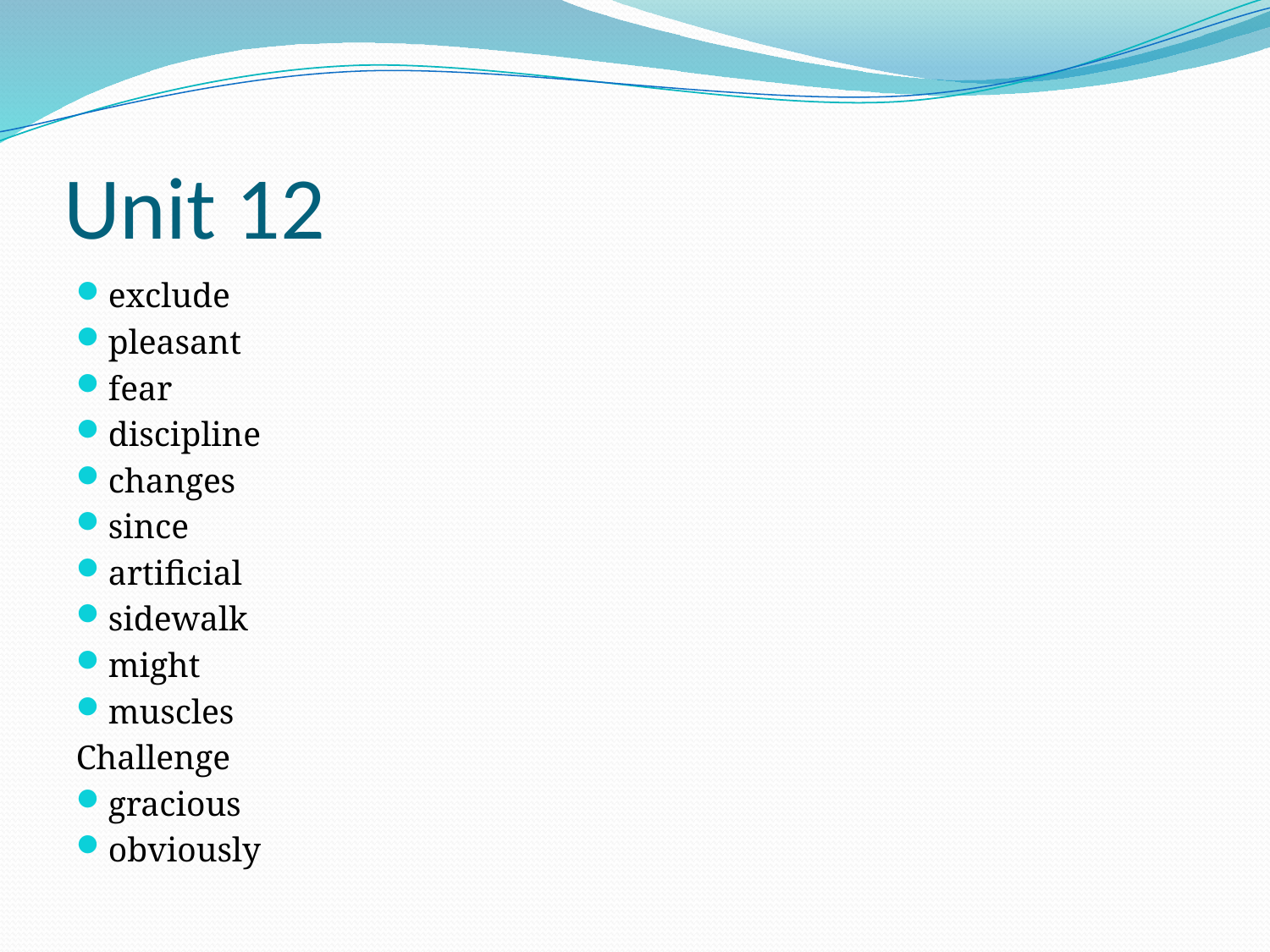

# Unit 12
exclude
pleasant
fear
discipline
changes
since
artificial
sidewalk
might
muscles
Challenge
gracious
obviously